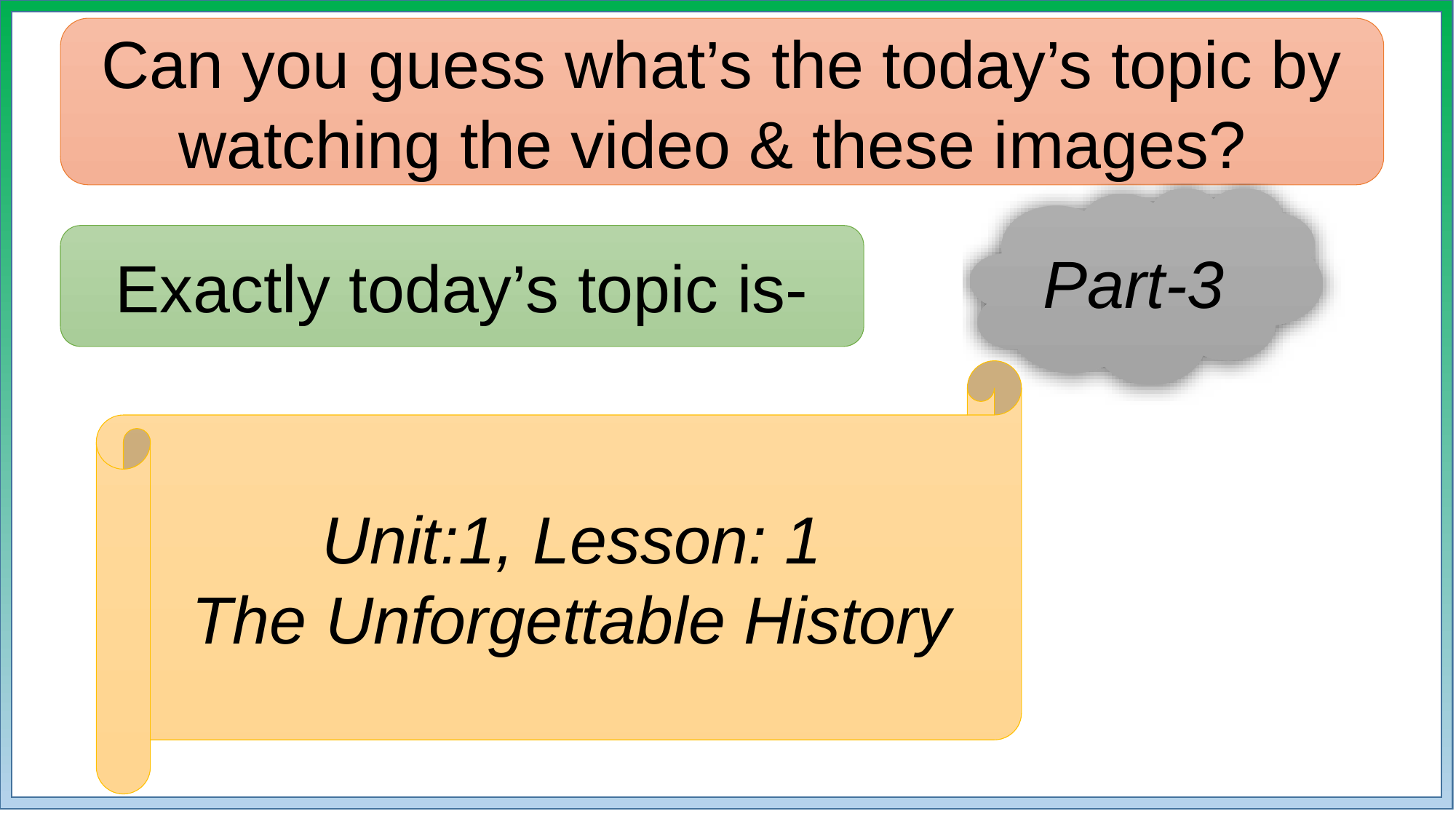

Can you guess what’s the today’s topic by watching the video & these images?
Part-3
Exactly today’s topic is-
Unit:1, Lesson: 1
The Unforgettable History